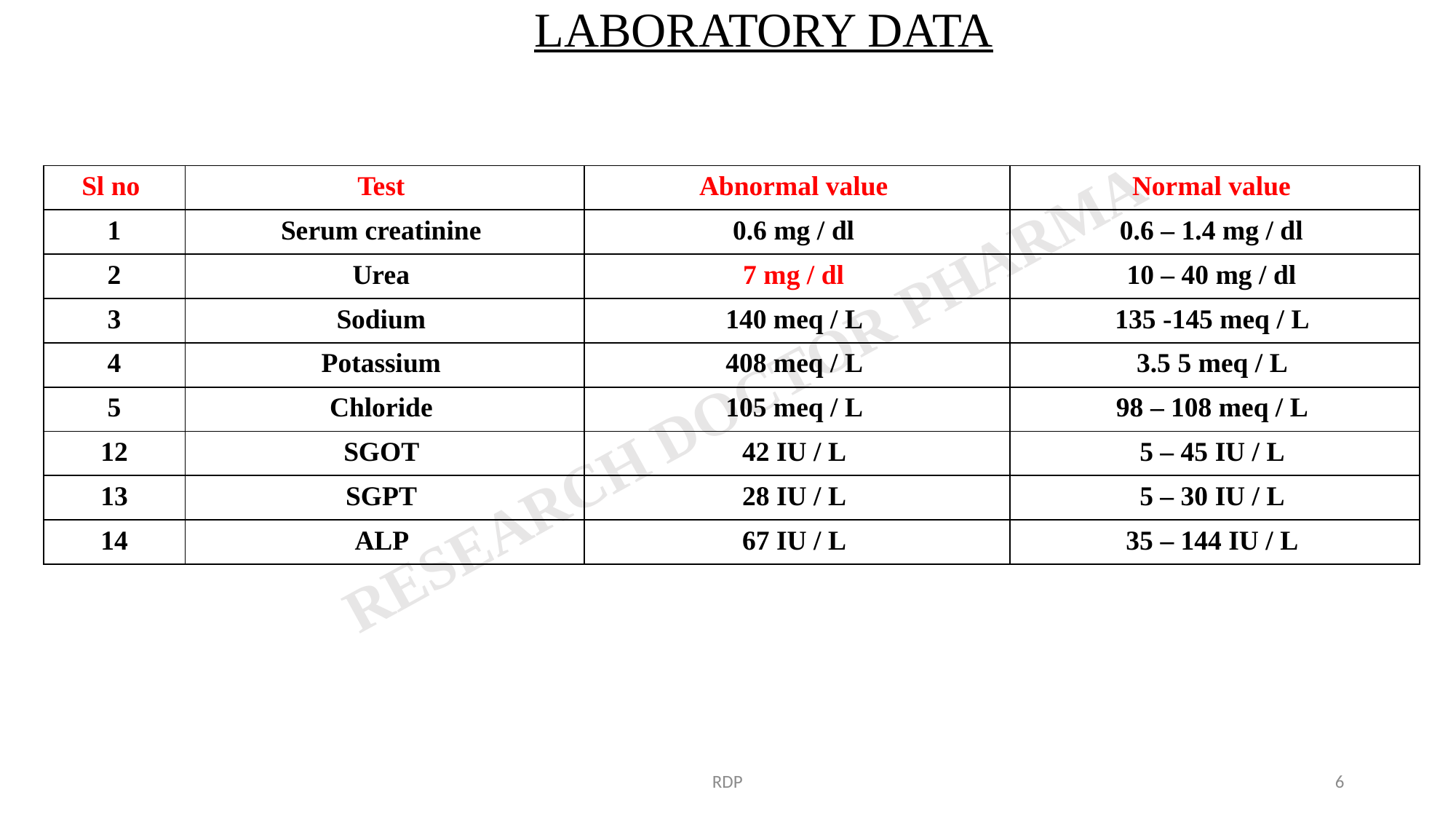

# LABORATORY DATA
| Sl no | Test | Abnormal value | Normal value |
| --- | --- | --- | --- |
| 1 | Serum creatinine | 0.6 mg / dl | 0.6 – 1.4 mg / dl |
| 2 | Urea | 7 mg / dl | 10 – 40 mg / dl |
| 3 | Sodium | 140 meq / L | 135 -145 meq / L |
| 4 | Potassium | 408 meq / L | 3.5 5 meq / L |
| 5 | Chloride | 105 meq / L | 98 – 108 meq / L |
| 12 | SGOT | 42 IU / L | 5 – 45 IU / L |
| --- | --- | --- | --- |
| 13 | SGPT | 28 IU / L | 5 – 30 IU / L |
| 14 | ALP | 67 IU / L | 35 – 144 IU / L |
RDP
6